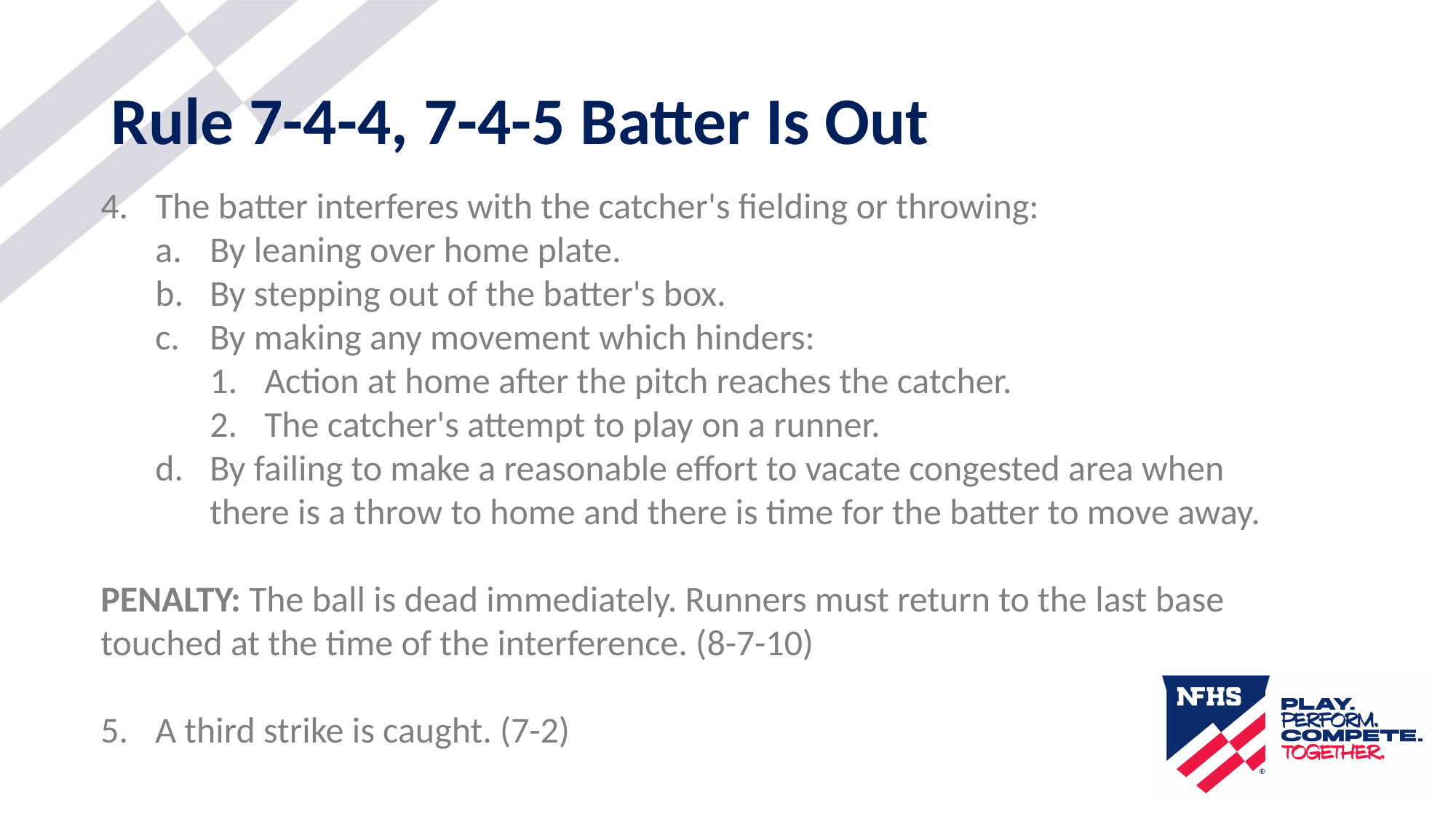

# Rule 7-4-4, 7-4-5 Batter Is Out
The batter interferes with the catcher's fielding or throwing:
By leaning over home plate.
By stepping out of the batter's box.
By making any movement which hinders:
Action at home after the pitch reaches the catcher.
The catcher's attempt to play on a runner.
By failing to make a reasonable effort to vacate congested area when there is a throw to home and there is time for the batter to move away.

PENALTY: The ball is dead immediately. Runners must return to the last base touched at the time of the interference. (8-7-10)

A third strike is caught. (7-2)